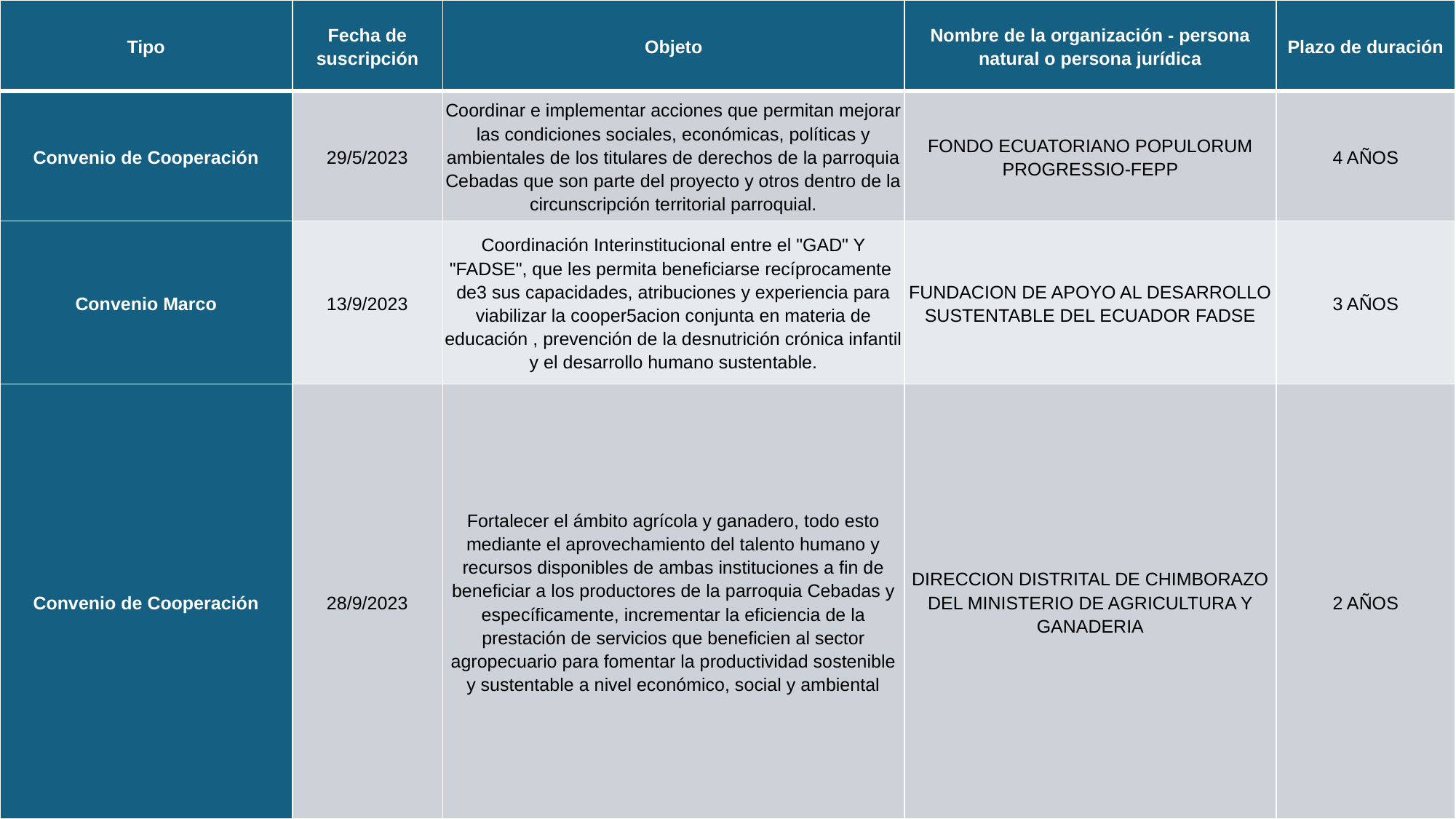

| Tipo | Fecha de suscripción | Objeto | Nombre de la organización - persona natural o persona jurídica | Plazo de duración |
| --- | --- | --- | --- | --- |
| Convenio de Cooperación | 29/5/2023 | Coordinar e implementar acciones que permitan mejorar las condiciones sociales, económicas, políticas y ambientales de los titulares de derechos de la parroquia Cebadas que son parte del proyecto y otros dentro de la circunscripción territorial parroquial. | FONDO ECUATORIANO POPULORUM PROGRESSIO-FEPP | 4 AÑOS |
| Convenio Marco | 13/9/2023 | Coordinación Interinstitucional entre el "GAD" Y "FADSE", que les permita beneficiarse recíprocamente de3 sus capacidades, atribuciones y experiencia para viabilizar la cooper5acion conjunta en materia de educación , prevención de la desnutrición crónica infantil y el desarrollo humano sustentable. | FUNDACION DE APOYO AL DESARROLLO SUSTENTABLE DEL ECUADOR FADSE | 3 AÑOS |
| Convenio de Cooperación | 28/9/2023 | Fortalecer el ámbito agrícola y ganadero, todo esto mediante el aprovechamiento del talento humano y recursos disponibles de ambas instituciones a fin de beneficiar a los productores de la parroquia Cebadas y específicamente, incrementar la eficiencia de la prestación de servicios que beneficien al sector agropecuario para fomentar la productividad sostenible y sustentable a nivel económico, social y ambiental | DIRECCION DISTRITAL DE CHIMBORAZO DEL MINISTERIO DE AGRICULTURA Y GANADERIA | 2 AÑOS |